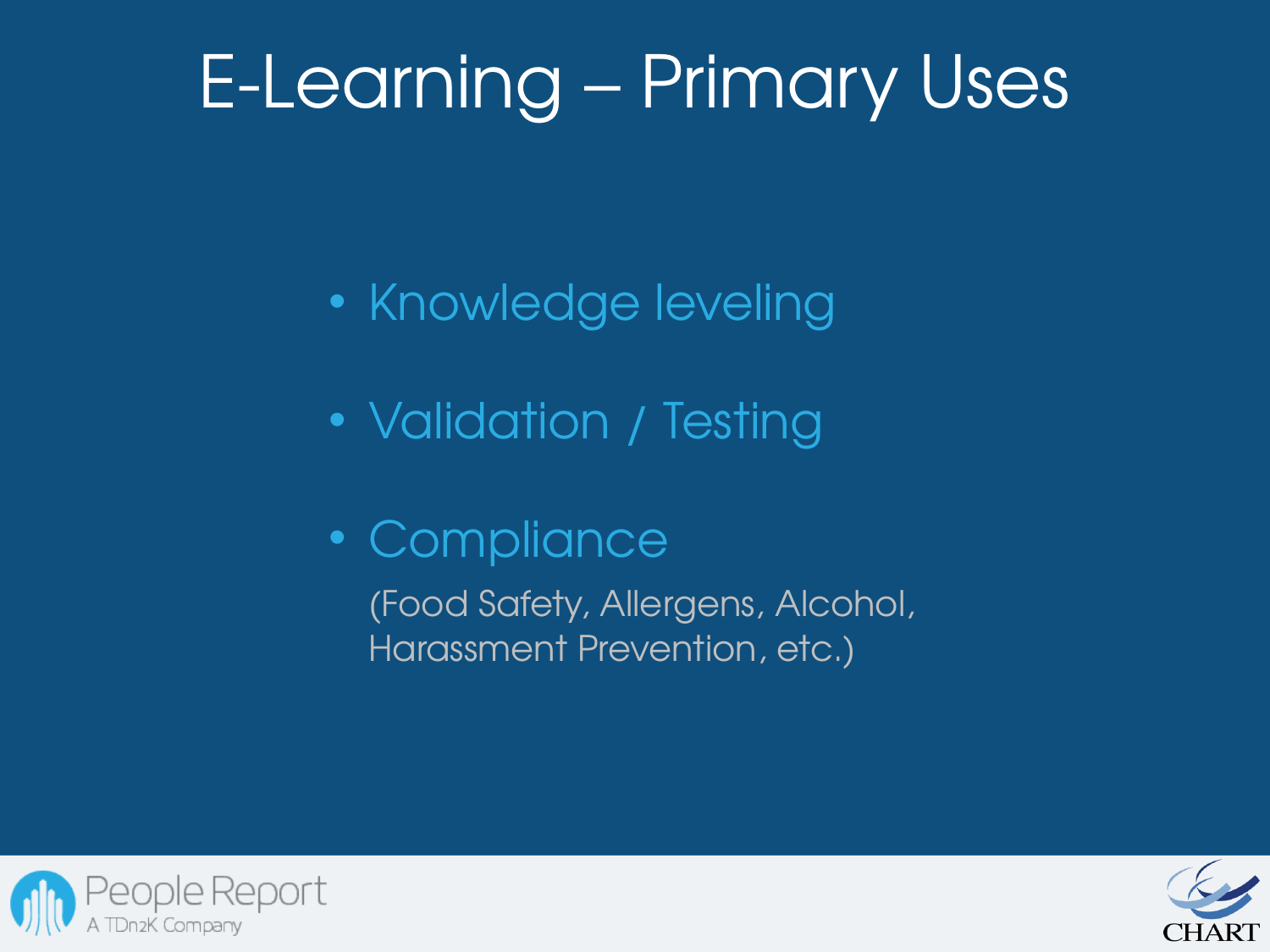

E-Learning – Primary Uses

Knowledge leveling

Validation / Testing

Compliance
	(Food Safety, Allergens, Alcohol, Harassment Prevention, etc.)